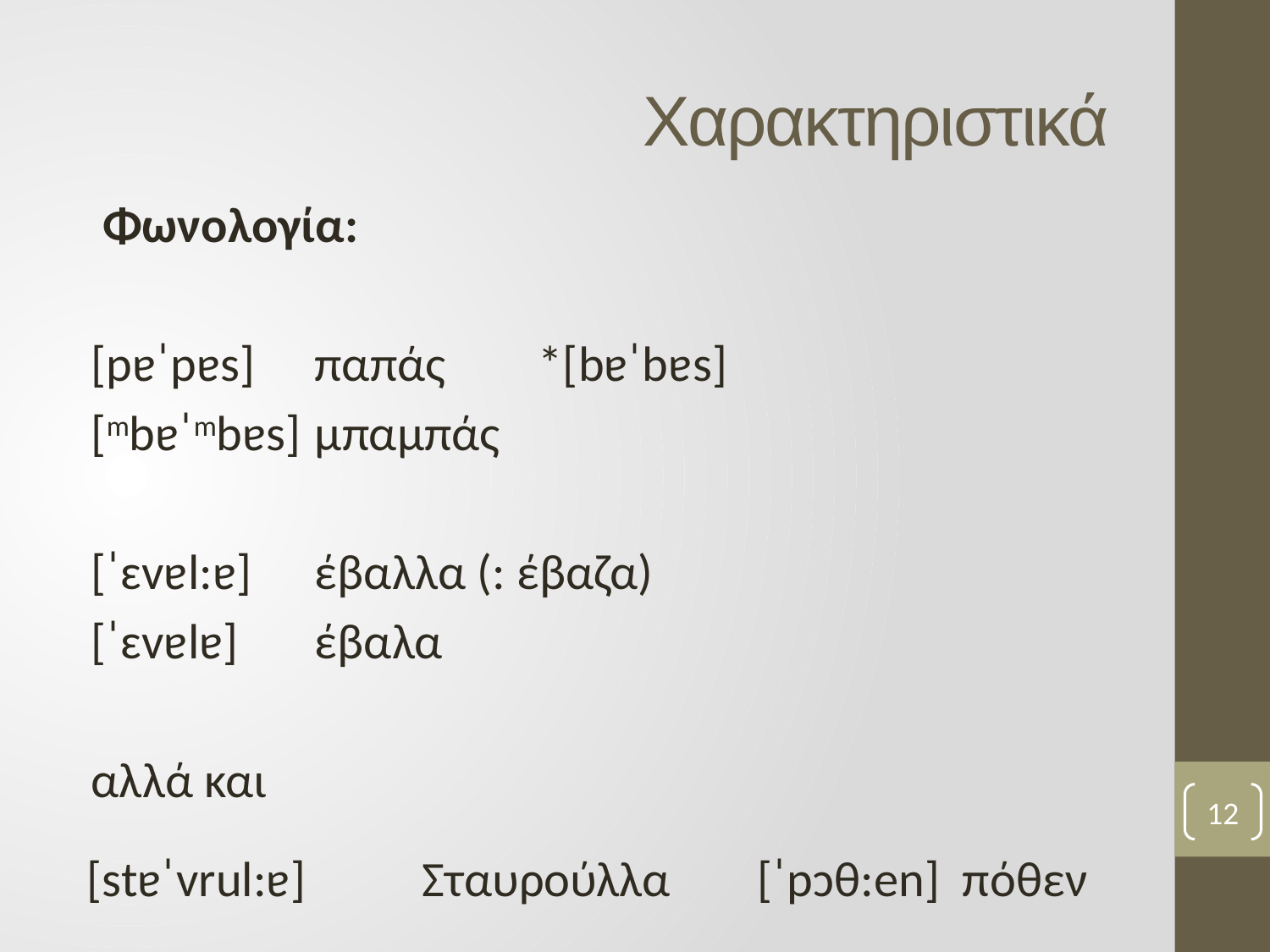

# Χαρακτηριστικά
 Φωνολογία:

[pɐˈpɐs] 	παπάς 		*[bɐˈbɐs]
[mbɐˈmbɐs] 	μπαμπάς

[ˈɛvɐl:ɐ]	έβαλλα (: έβαζα)
[ˈɛvɐlɐ]	έβαλα

αλλά και
[stɐˈvrul:ɐ] 	Σταυρούλλα	[ˈpɔθ:en]  πόθεν
12